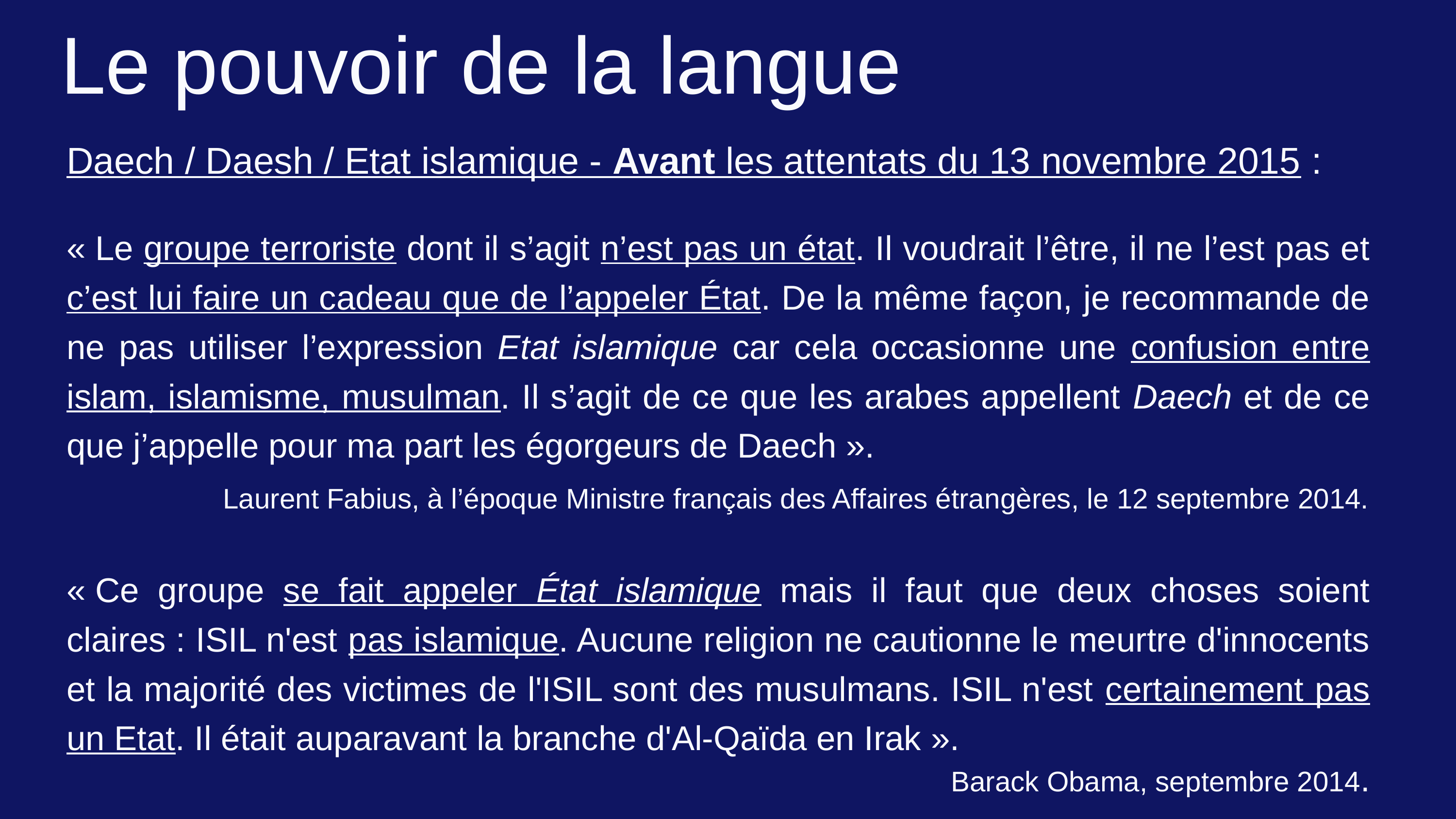

Le pouvoir de la langue
Daech / Daesh / Etat islamique - Avant les attentats du 13 novembre 2015 :

« Le groupe terroriste dont il s’agit n’est pas un état. Il voudrait l’être, il ne l’est pas et c’est lui faire un cadeau que de l’appeler État. De la même façon, je recommande de ne pas utiliser l’expression Etat islamique car cela occasionne une confusion entre islam, islamisme, musulman. Il s’agit de ce que les arabes appellent Daech et de ce que j’appelle pour ma part les égorgeurs de Daech ».
Laurent Fabius, à l’époque Ministre français des Affaires étrangères, le 12 septembre 2014.

« Ce groupe se fait appeler État islamique mais il faut que deux choses soient claires : ISIL n'est pas islamique. Aucune religion ne cautionne le meurtre d'innocents et la majorité des victimes de l'ISIL sont des musulmans. ISIL n'est certainement pas un Etat. Il était auparavant la branche d'Al-Qaïda en Irak ».
Barack Obama, septembre 2014.